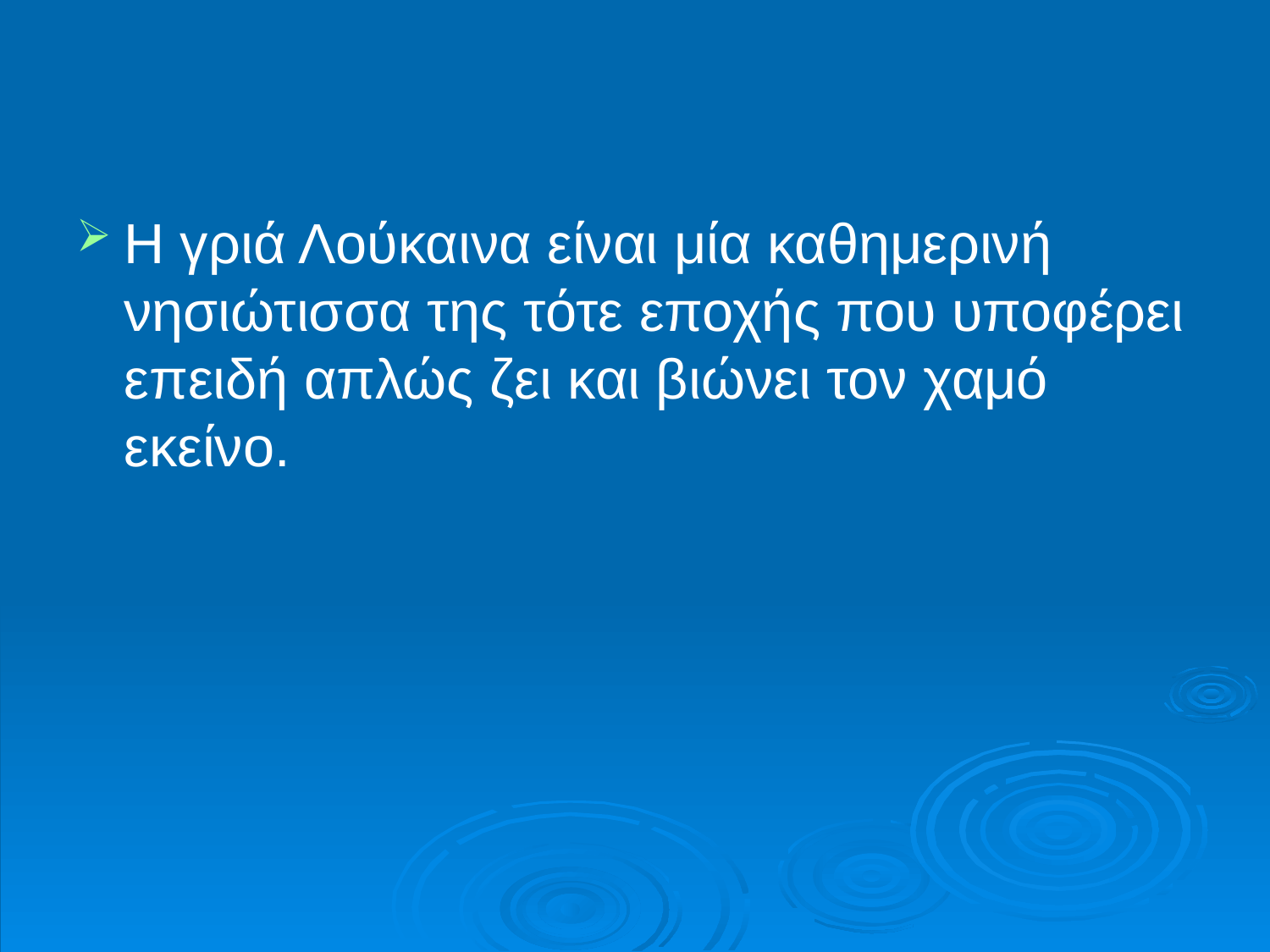

Η γριά Λούκαινα είναι μία καθημερινή νησιώτισσα της τότε εποχής που υποφέρει επειδή απλώς ζει και βιώνει τον χαμό εκείνο.